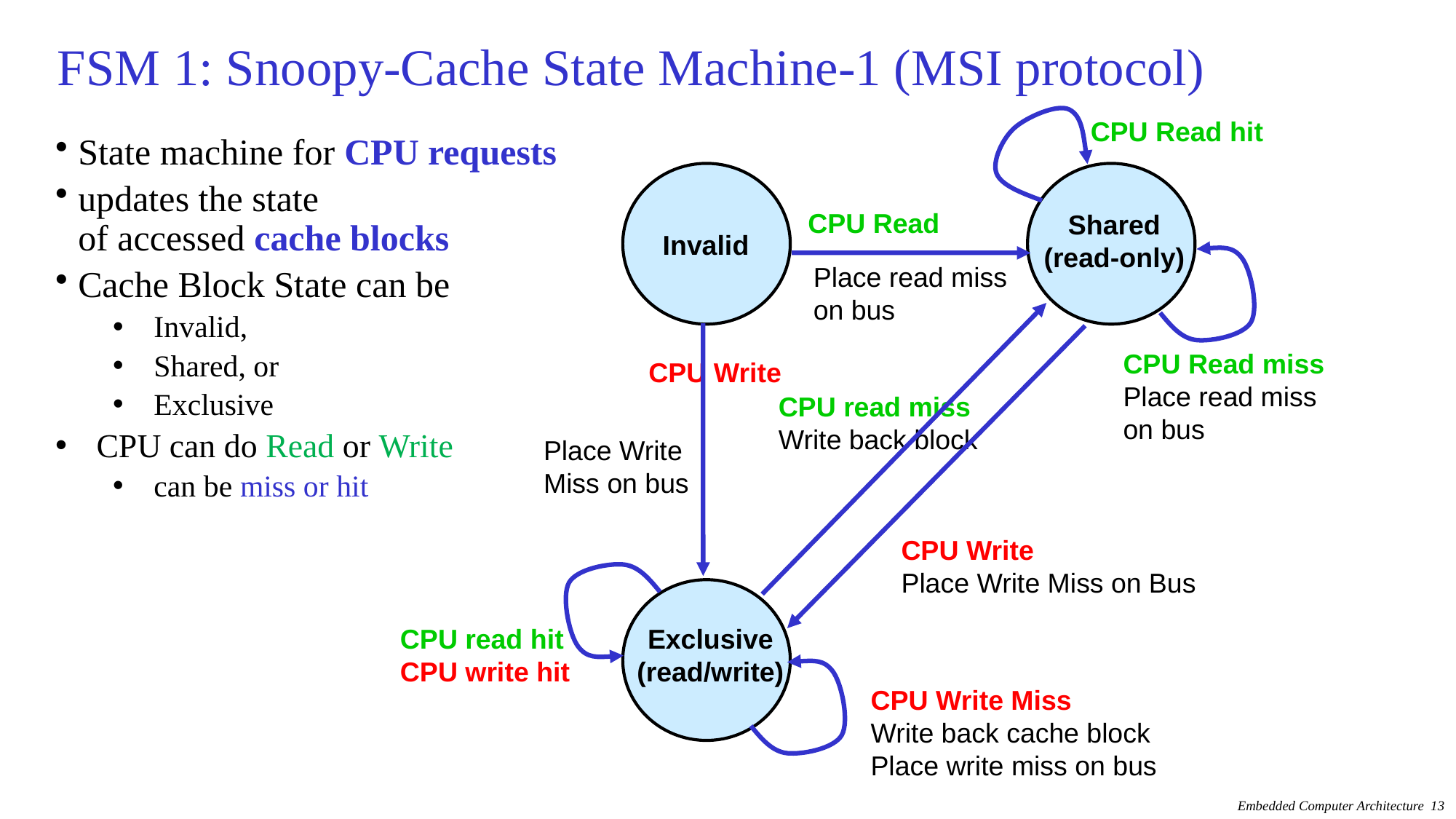

# FSM 1: Snoopy-Cache State Machine-1 (MSI protocol)

CPU Read hit

CPU Read
Shared
(read-only)
Invalid

Place read miss
on bus

CPU Read miss
Place read miss
on bus
CPU Write
CPU read miss
Write back block
Place Write
Miss on bus
CPU Write
Place Write Miss on Bus

CPU read hit
CPU write hit
Exclusive
(read/write)

CPU Write Miss
Write back cache block
Place write miss on bus
State machine for CPU requests
updates the state
of accessed cache blocks
Cache Block State can be
Invalid,
Shared, or
Exclusive
CPU can do Read or Write
can be miss or hit